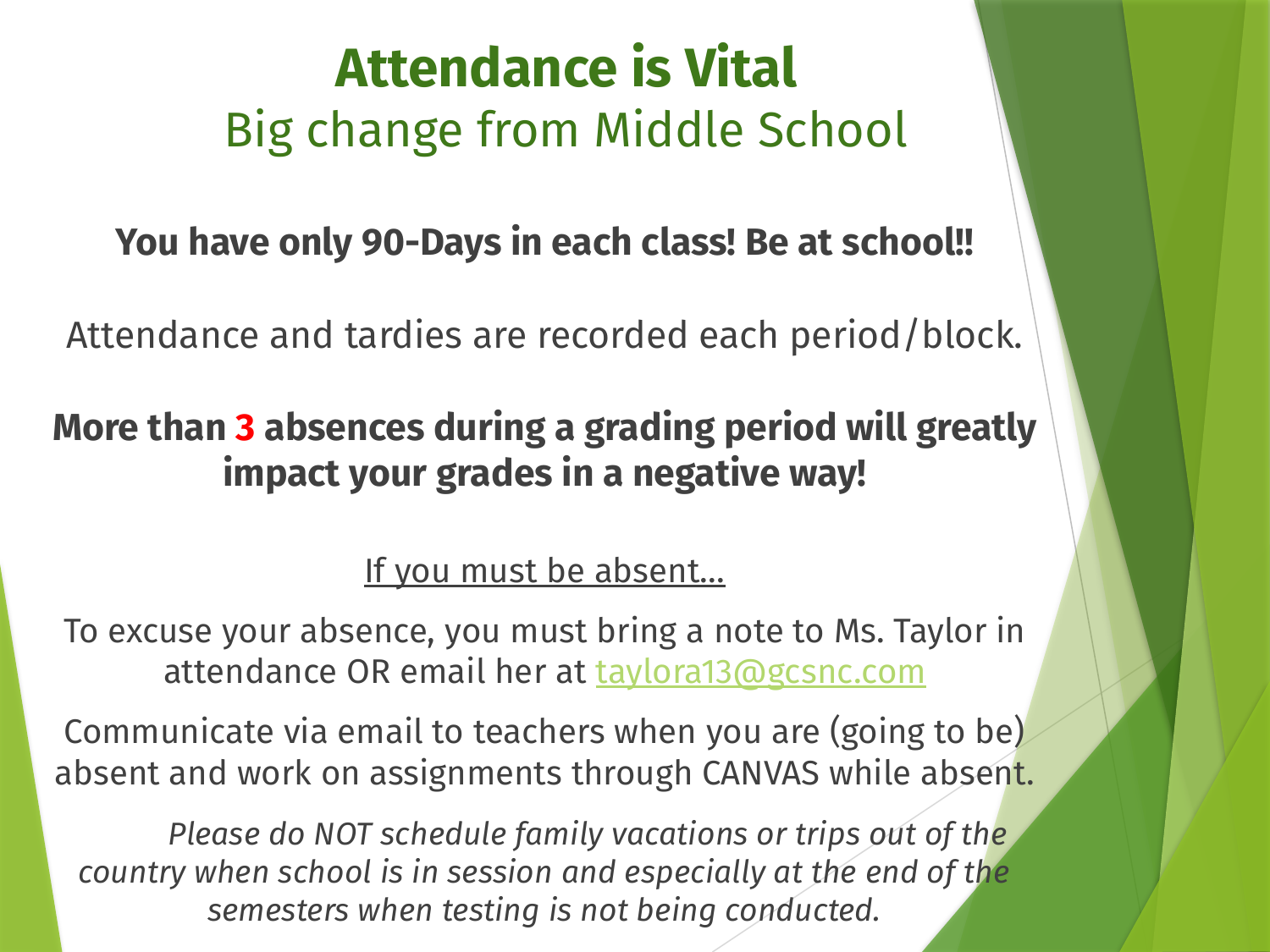

# Attendance is Vital Big change from Middle School
You have only 90-Days in each class! Be at school!!

Attendance and tardies are recorded each period/block.

More than 3 absences during a grading period will greatly impact your grades in a negative way!

If you must be absent…
To excuse your absence, you must bring a note to Ms. Taylor in attendance OR email her at taylora13@gcsnc.com
Communicate via email to teachers when you are (going to be) absent and work on assignments through CANVAS while absent.
	Please do NOT schedule family vacations or trips out of the country when school is in session and especially at the end of the semesters when testing is not being conducted.